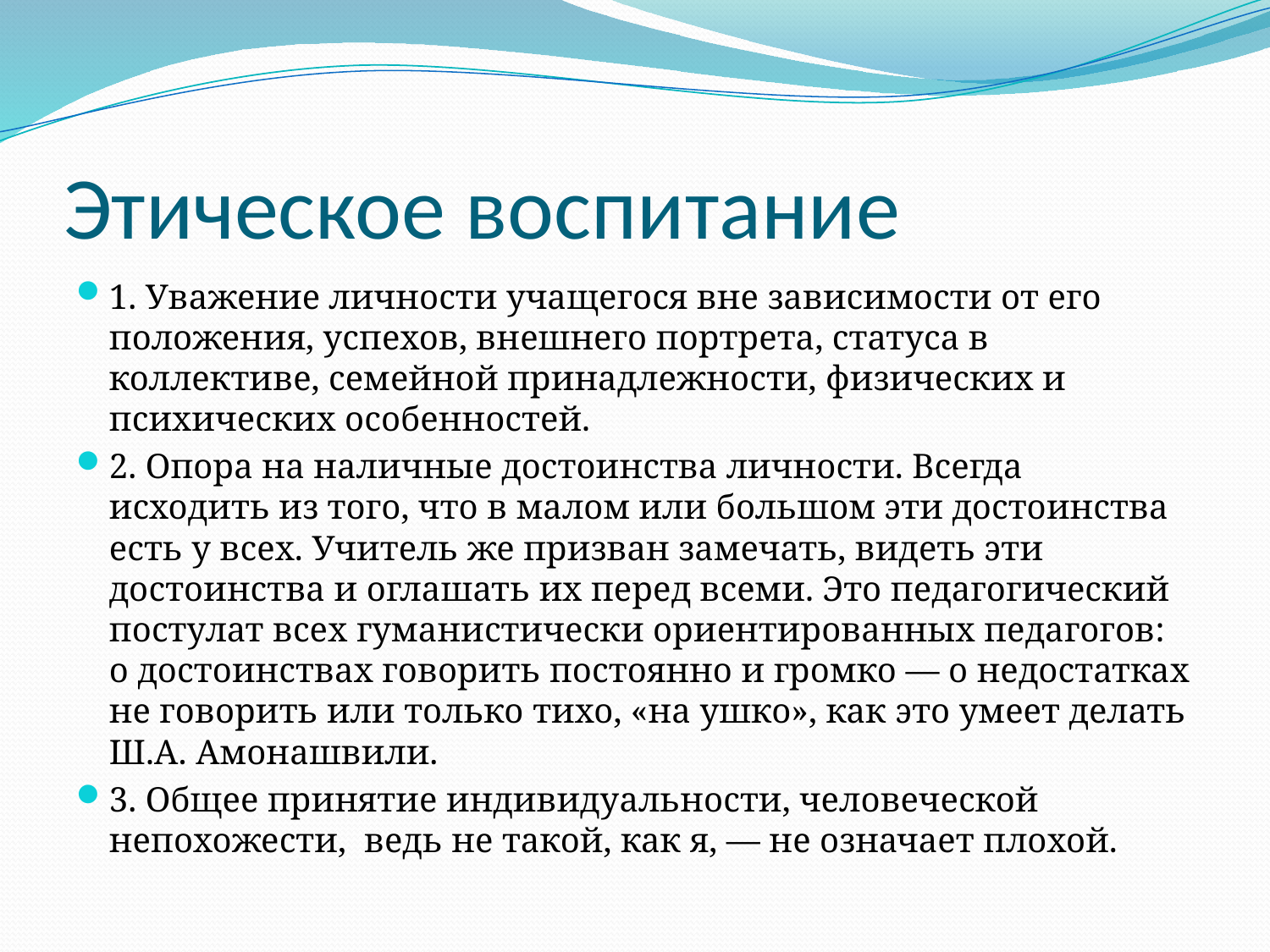

# Этическое воспитание
1. Уважение личности учащегося вне зависимости от его положения, успехов, внешнего портрета, статуса в коллективе, семейной принадлежности, физических и психических особенностей.
2. Опора на наличные достоинства личности. Всегда исходить из того, что в малом или большом эти достоинства есть у всех. Учитель же призван замечать, видеть эти достоинства и оглашать их перед всеми. Это педагогический постулат всех гуманистически ориентированных педагогов: о достоинствах говорить постоянно и громко — о недостатках не говорить или только тихо, «на ушко», как это умеет делать Ш.А. Амонашвили.
3. Общее принятие индивидуальности, человеческой непохожести,  ведь не такой, как я, — не означает плохой.